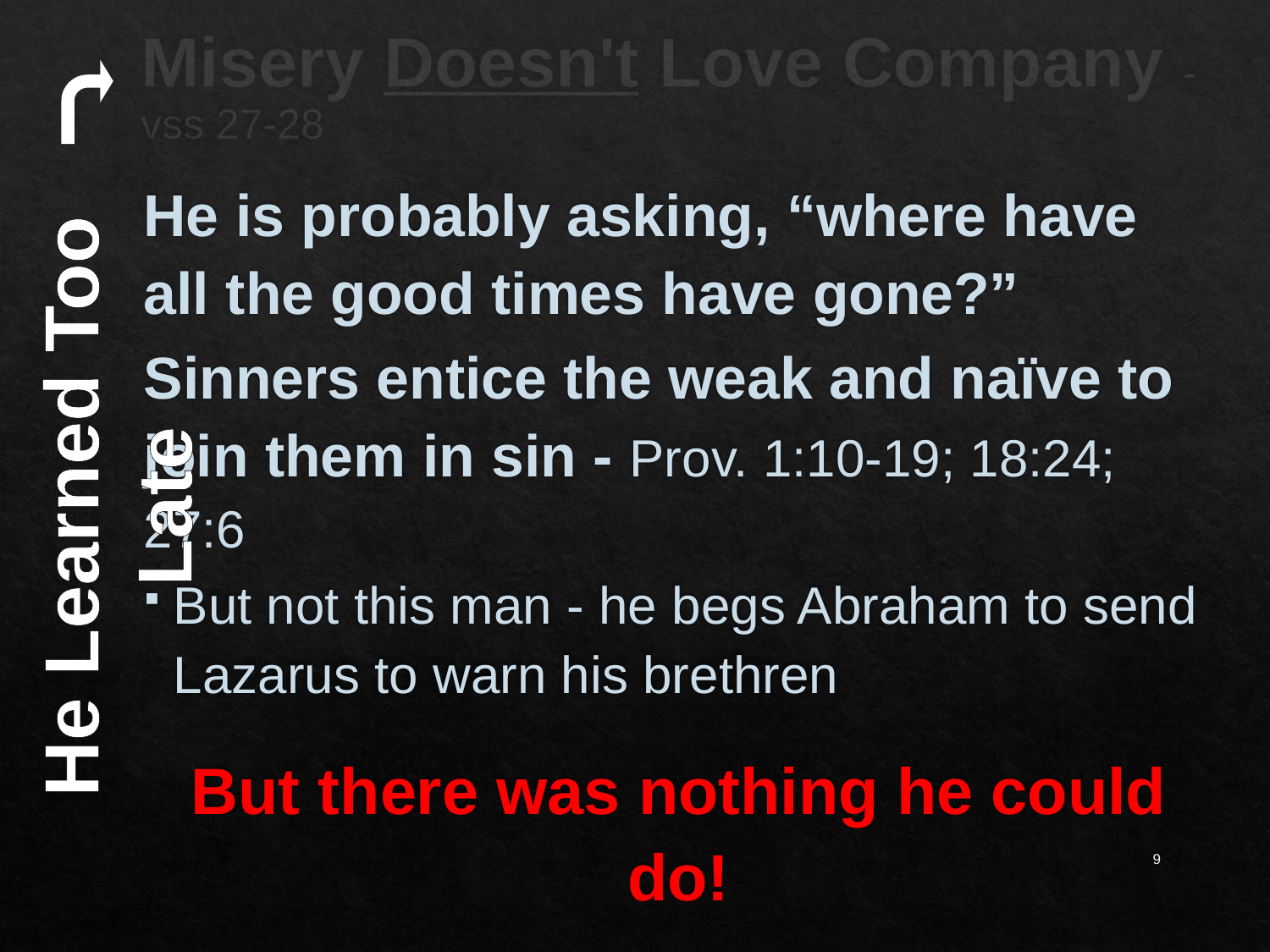

# Misery Doesn't Love Company - vss 27-28

He is probably asking, “where have all the good times have gone?”
Sinners entice the weak and naïve to join them in sin - Prov. 1:10-19; 18:24; 27:6
But not this man - he begs Abraham to send Lazarus to warn his brethren
But there was nothing he could do!

He Learned Too Late
9